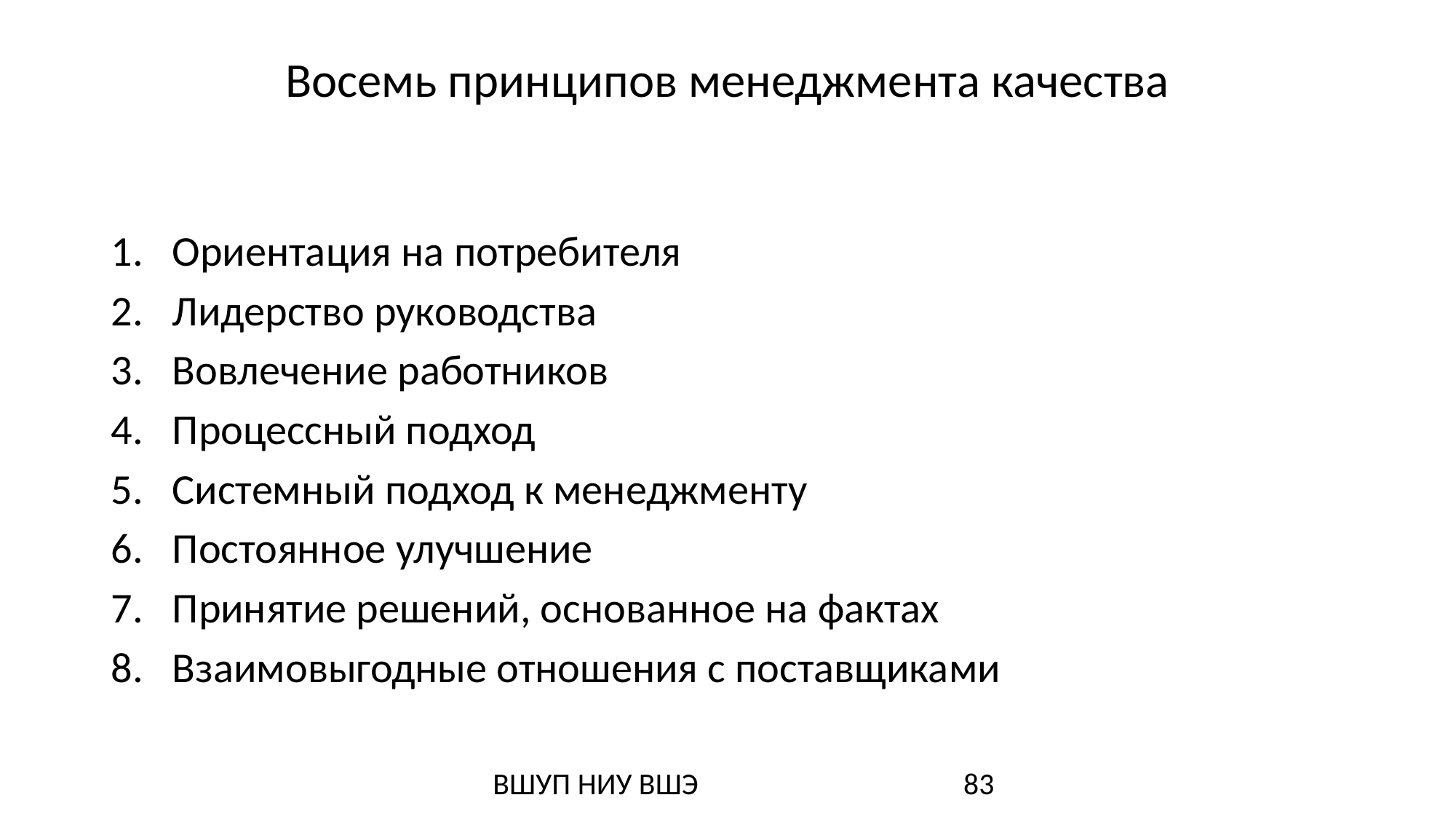

# Восемь принципов менеджмента качества
Ориентация на потребителя
Лидерство руководства
Вовлечение работников
Процессный подход
Системный подход к менеджменту
Постоянное улучшение
Принятие решений, основанное на фактах
Взаимовыгодные отношения с поставщиками

ВШУП НИУ ВШЭ
83